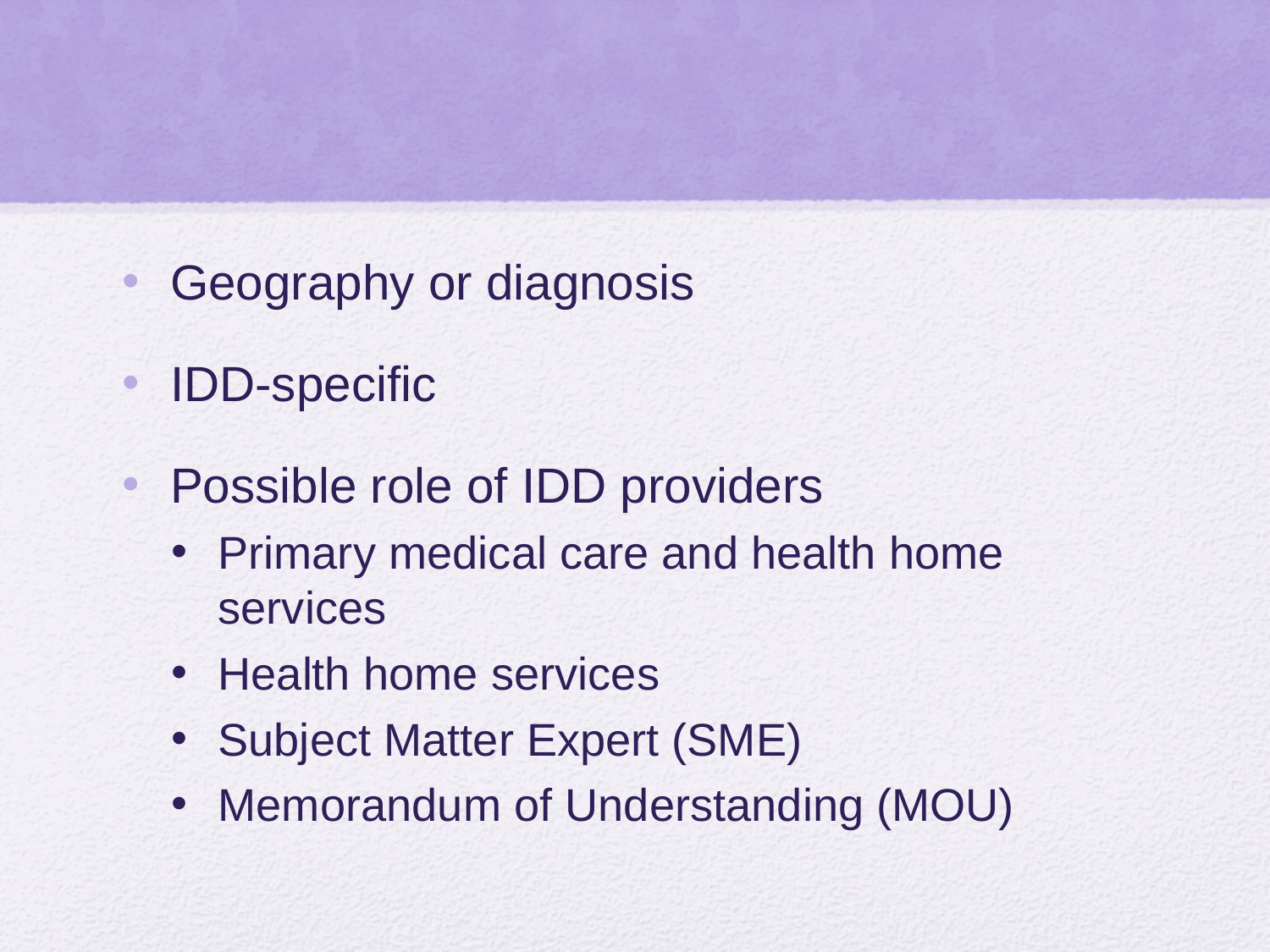

# Health Home in IDD
Geography or diagnosis
IDD-specific
Possible role of IDD providers
Primary medical care and health home services
Health home services
Subject Matter Expert (SME)
Memorandum of Understanding (MOU)